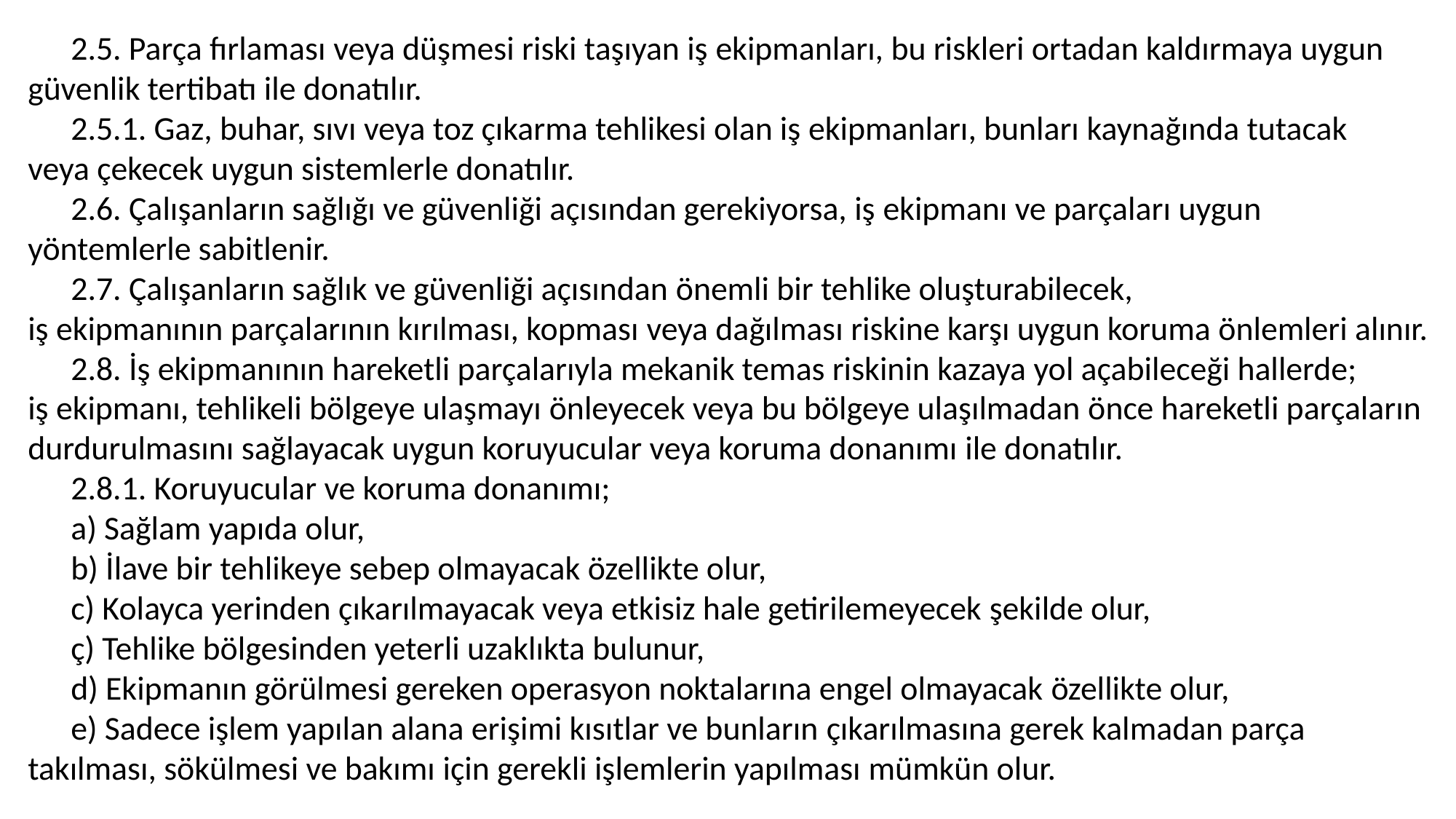

2.5. Parça fırlaması veya düşmesi riski taşıyan iş ekipmanları, bu riskleri ortadan kaldırmaya uygun güvenlik tertibatı ile donatılır.
2.5.1. Gaz, buhar, sıvı veya toz çıkarma tehlikesi olan iş ekipmanları, bunları kaynağında tutacak veya çekecek uygun sistemlerle donatılır.
2.6. Çalışanların sağlığı ve güvenliği açısından gerekiyorsa, iş ekipmanı ve parçaları uygun yöntemlerle sabitlenir.
2.7. Çalışanların sağlık ve güvenliği açısından önemli bir tehlike oluşturabilecek, iş ekipmanının parçalarının kırılması, kopması veya dağılması riskine karşı uygun koruma önlemleri alınır.
2.8. İş ekipmanının hareketli parçalarıyla mekanik temas riskinin kazaya yol açabileceği hallerde; iş ekipmanı, tehlikeli bölgeye ulaşmayı önleyecek veya bu bölgeye ulaşılmadan önce hareketli parçaların durdurulmasını sağlayacak uygun koruyucular veya koruma donanımı ile donatılır.
2.8.1. Koruyucular ve koruma donanımı;
a) Sağlam yapıda olur,
b) İlave bir tehlikeye sebep olmayacak özellikte olur,
c) Kolayca yerinden çıkarılmayacak veya etkisiz hale getirilemeyecek şekilde olur,
ç) Tehlike bölgesinden yeterli uzaklıkta bulunur,
d) Ekipmanın görülmesi gereken operasyon noktalarına engel olmayacak özellikte olur,
e) Sadece işlem yapılan alana erişimi kısıtlar ve bunların çıkarılmasına gerek kalmadan parça takılması, sökülmesi ve bakımı için gerekli işlemlerin yapılması mümkün olur.